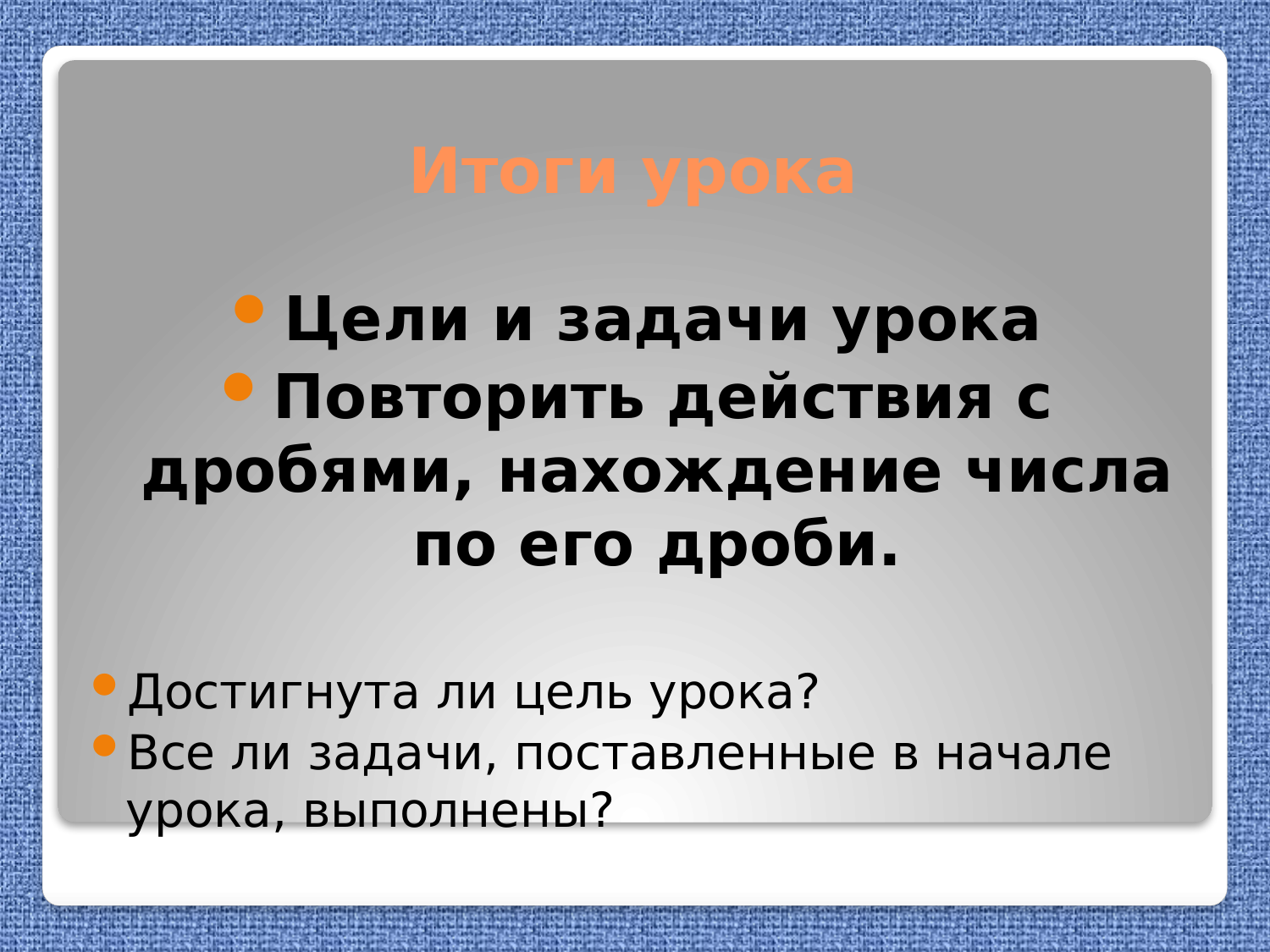

# Итоги урока
Цели и задачи урока
Повторить действия с дробями, нахождение числа по его дроби.

Достигнута ли цель урока?
Все ли задачи, поставленные в начале урока, выполнены?